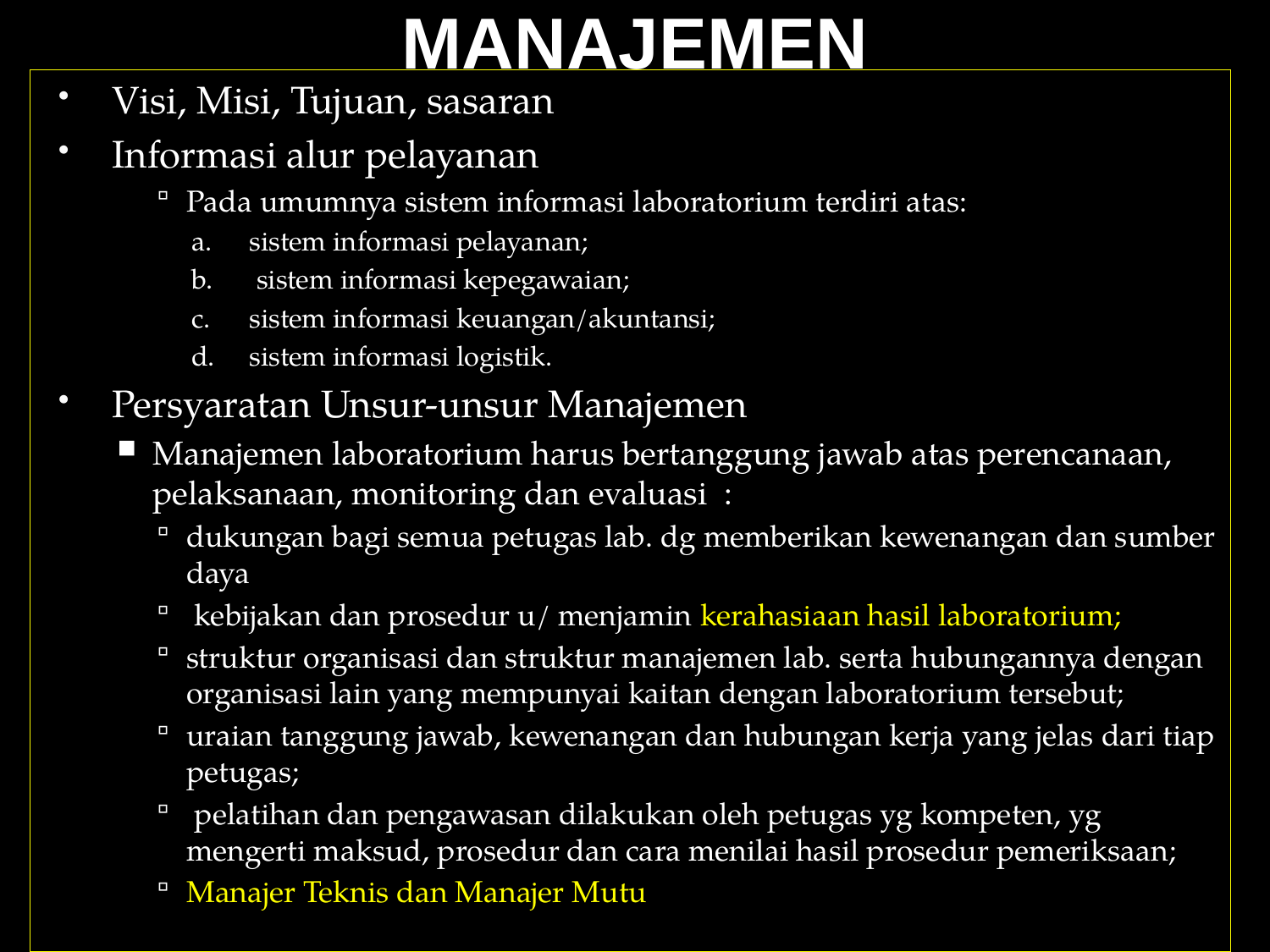

# MANAJEMEN
Visi, Misi, Tujuan, sasaran
Informasi alur pelayanan
Pada umumnya sistem informasi laboratorium terdiri atas:
sistem informasi pelayanan;
 sistem informasi kepegawaian;
sistem informasi keuangan/akuntansi;
sistem informasi logistik.
Persyaratan Unsur-unsur Manajemen
Manajemen laboratorium harus bertanggung jawab atas perencanaan, pelaksanaan, monitoring dan evaluasi  :
dukungan bagi semua petugas lab. dg memberikan kewenangan dan sumber daya
 kebijakan dan prosedur u/ menjamin kerahasiaan hasil laboratorium;
struktur organisasi dan struktur manajemen lab. serta hubungannya dengan organisasi lain yang mempunyai kaitan dengan laboratorium tersebut;
uraian tanggung jawab, kewenangan dan hubungan kerja yang jelas dari tiap petugas;
 pelatihan dan pengawasan dilakukan oleh petugas yg kompeten, yg mengerti maksud, prosedur dan cara menilai hasil prosedur pemeriksaan;
Manajer Teknis dan Manajer Mutu